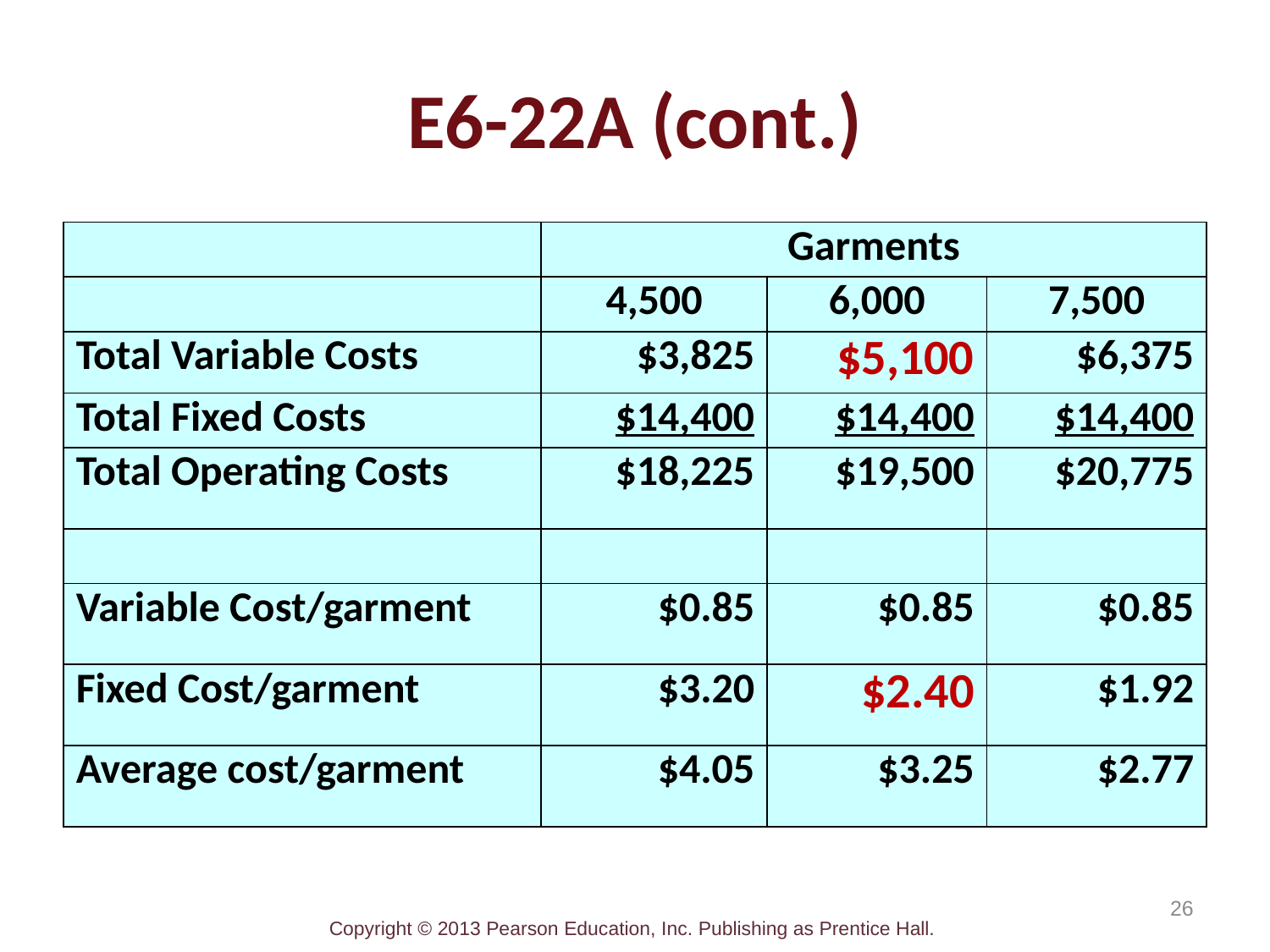

# E6-22A (cont.)
|  | Garments |  |  |
| --- | --- | --- | --- |
|  | 4,500 | 6,000 | 7,500 |
| Total Variable Costs | $3,825 | $5,100 | $6,375 |
| Total Fixed Costs | $14,400 | $14,400 | $14,400 |
| Total Operating Costs | $18,225 | $19,500 | $20,775 |
|  |  |  |  |
| Variable Cost/garment | $0.85 | $0.85 | $0.85 |
| Fixed Cost/garment | $3.20 | $2.40 | $1.92 |
| Average cost/garment | $4.05 | $3.25 | $2.77 |

26